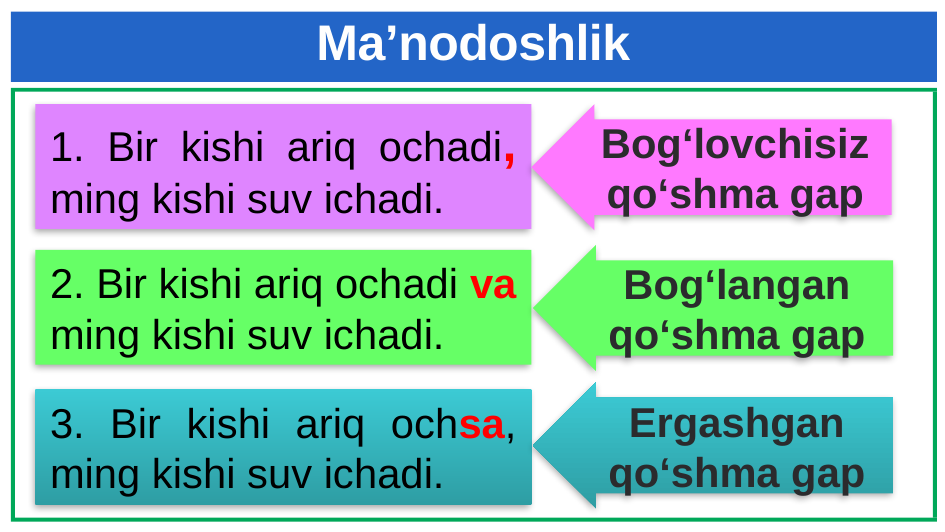

# Ma’nodoshlik
1. Bir kishi ariq ochadi, ming kishi suv ichadi.
Bog‘lovchisiz qo‘shma gap
Bog‘langan qo‘shma gap
2. Bir kishi ariq ochadi va ming kishi suv ichadi.
Ergashgan qo‘shma gap
3. Bir kishi ariq ochsa, ming kishi suv ichadi.